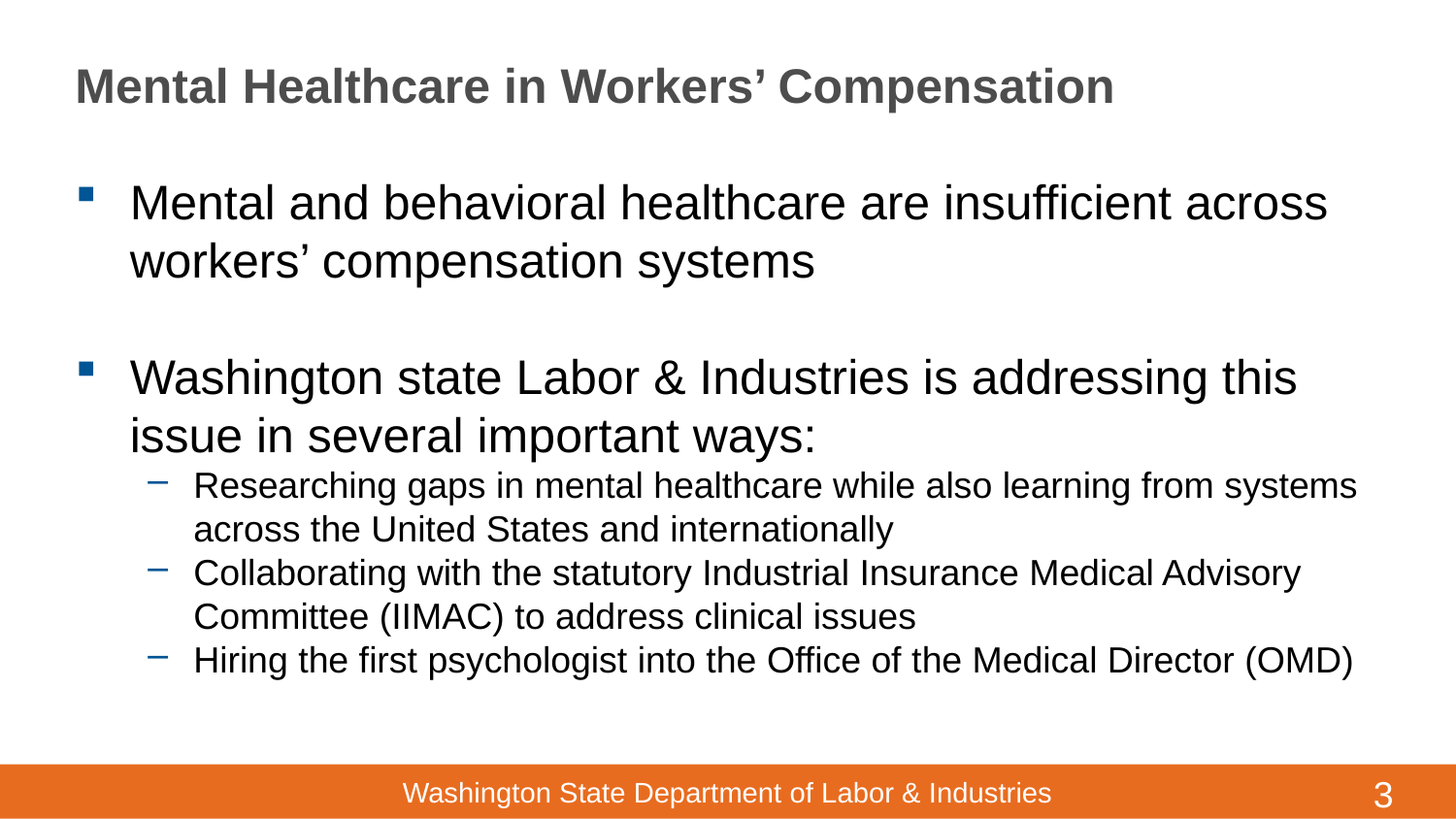

# Mental Healthcare in Workers’ Compensation
Mental and behavioral healthcare are insufficient across workers’ compensation systems

Washington state Labor & Industries is addressing this issue in several important ways:
Researching gaps in mental healthcare while also learning from systems across the United States and internationally
Collaborating with the statutory Industrial Insurance Medical Advisory Committee (IIMAC) to address clinical issues
Hiring the first psychologist into the Office of the Medical Director (OMD)